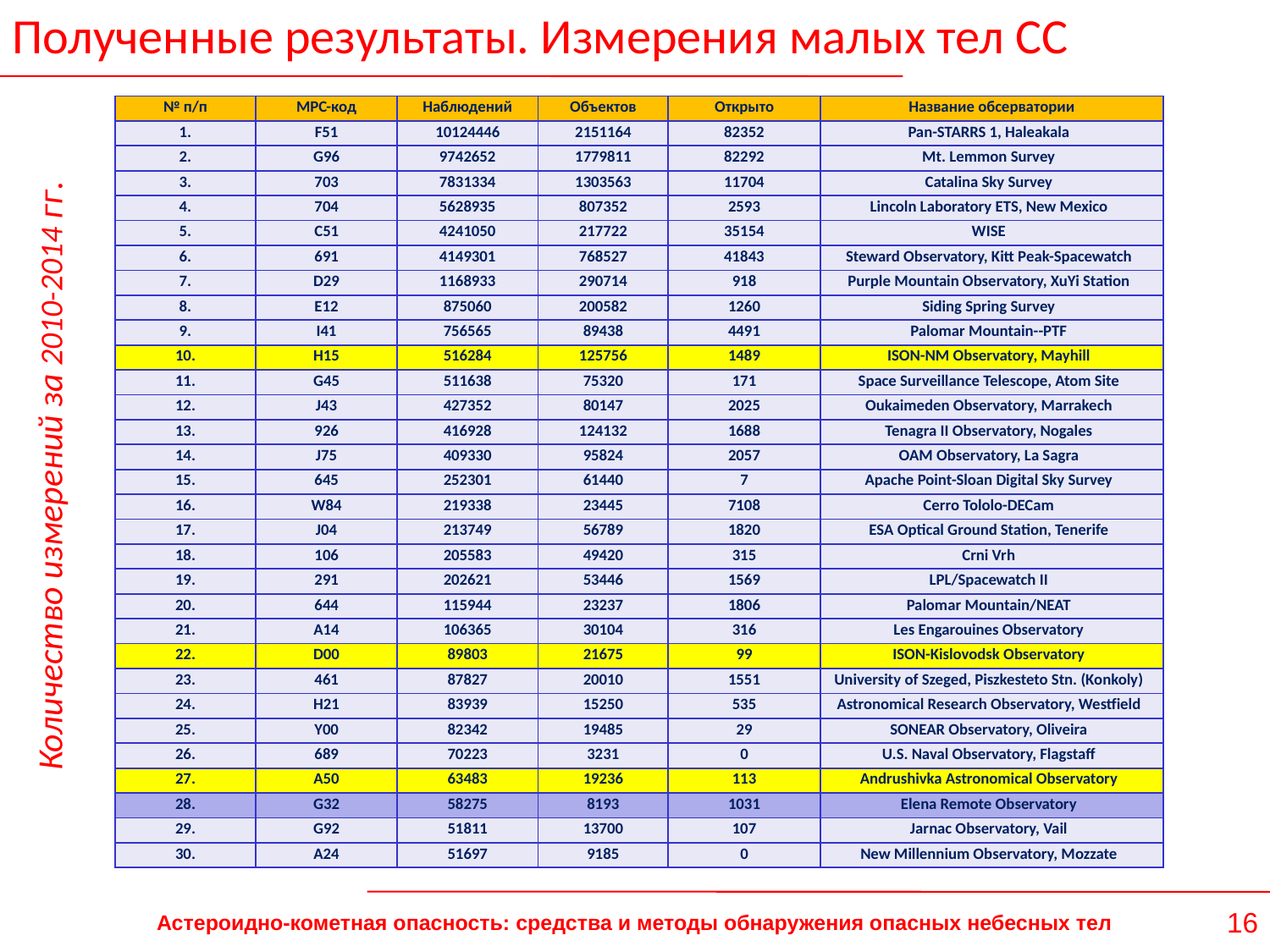

Полученные результаты. Измерения малых тел СС
Количество измерений за 2010-2014 гг.

| № п/п | MPC-код | Наблюдений | Объектов | Открыто | Название обсерватории |
| --- | --- | --- | --- | --- | --- |
| 1. | F51 | 10124446 | 2151164 | 82352 | Pan-STARRS 1, Haleakala |
| 2. | G96 | 9742652 | 1779811 | 82292 | Mt. Lemmon Survey |
| 3. | 703 | 7831334 | 1303563 | 11704 | Catalina Sky Survey |
| 4. | 704 | 5628935 | 807352 | 2593 | Lincoln Laboratory ETS, New Mexico |
| 5. | C51 | 4241050 | 217722 | 35154 | WISE |
| 6. | 691 | 4149301 | 768527 | 41843 | Steward Observatory, Kitt Peak-Spacewatch |
| 7. | D29 | 1168933 | 290714 | 918 | Purple Mountain Observatory, XuYi Station |
| 8. | E12 | 875060 | 200582 | 1260 | Siding Spring Survey |
| 9. | I41 | 756565 | 89438 | 4491 | Palomar Mountain--PTF |
| 10. | H15 | 516284 | 125756 | 1489 | ISON-NM Observatory, Mayhill |
| 11. | G45 | 511638 | 75320 | 171 | Space Surveillance Telescope, Atom Site |
| 12. | J43 | 427352 | 80147 | 2025 | Oukaimeden Observatory, Marrakech |
| 13. | 926 | 416928 | 124132 | 1688 | Tenagra II Observatory, Nogales |
| 14. | J75 | 409330 | 95824 | 2057 | OAM Observatory, La Sagra |
| 15. | 645 | 252301 | 61440 | 7 | Apache Point-Sloan Digital Sky Survey |
| 16. | W84 | 219338 | 23445 | 7108 | Cerro Tololo-DECam |
| 17. | J04 | 213749 | 56789 | 1820 | ESA Optical Ground Station, Tenerife |
| 18. | 106 | 205583 | 49420 | 315 | Crni Vrh |
| 19. | 291 | 202621 | 53446 | 1569 | LPL/Spacewatch II |
| 20. | 644 | 115944 | 23237 | 1806 | Palomar Mountain/NEAT |
| 21. | A14 | 106365 | 30104 | 316 | Les Engarouines Observatory |
| 22. | D00 | 89803 | 21675 | 99 | ISON-Kislovodsk Observatory |
| 23. | 461 | 87827 | 20010 | 1551 | University of Szeged, Piszkesteto Stn. (Konkoly) |
| 24. | H21 | 83939 | 15250 | 535 | Astronomical Research Observatory, Westfield |
| 25. | Y00 | 82342 | 19485 | 29 | SONEAR Observatory, Oliveira |
| 26. | 689 | 70223 | 3231 | 0 | U.S. Naval Observatory, Flagstaff |
| 27. | A50 | 63483 | 19236 | 113 | Andrushivka Astronomical Observatory |
| 28. | G32 | 58275 | 8193 | 1031 | Elena Remote Observatory |
| 29. | G92 | 51811 | 13700 | 107 | Jarnac Observatory, Vail |
| 30. | A24 | 51697 | 9185 | 0 | New Millennium Observatory, Mozzate |

16
Астероидно-кометная опасность: средства и методы обнаружения опасных небесных тел